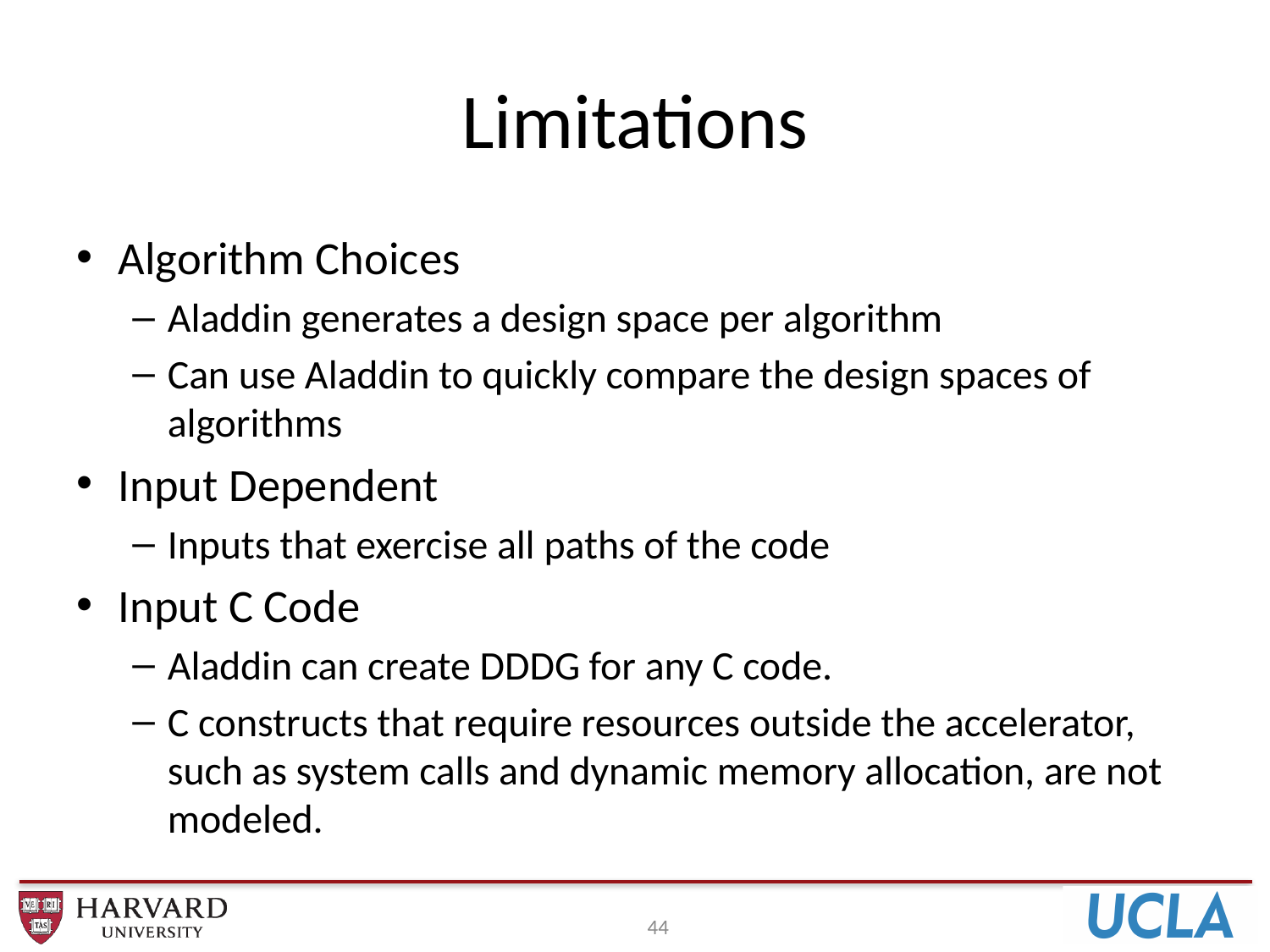

# Limitations
Algorithm Choices
Aladdin generates a design space per algorithm
Can use Aladdin to quickly compare the design spaces of algorithms
Input Dependent
Inputs that exercise all paths of the code
Input C Code
Aladdin can create DDDG for any C code.
C constructs that require resources outside the accelerator, such as system calls and dynamic memory allocation, are not modeled.
44